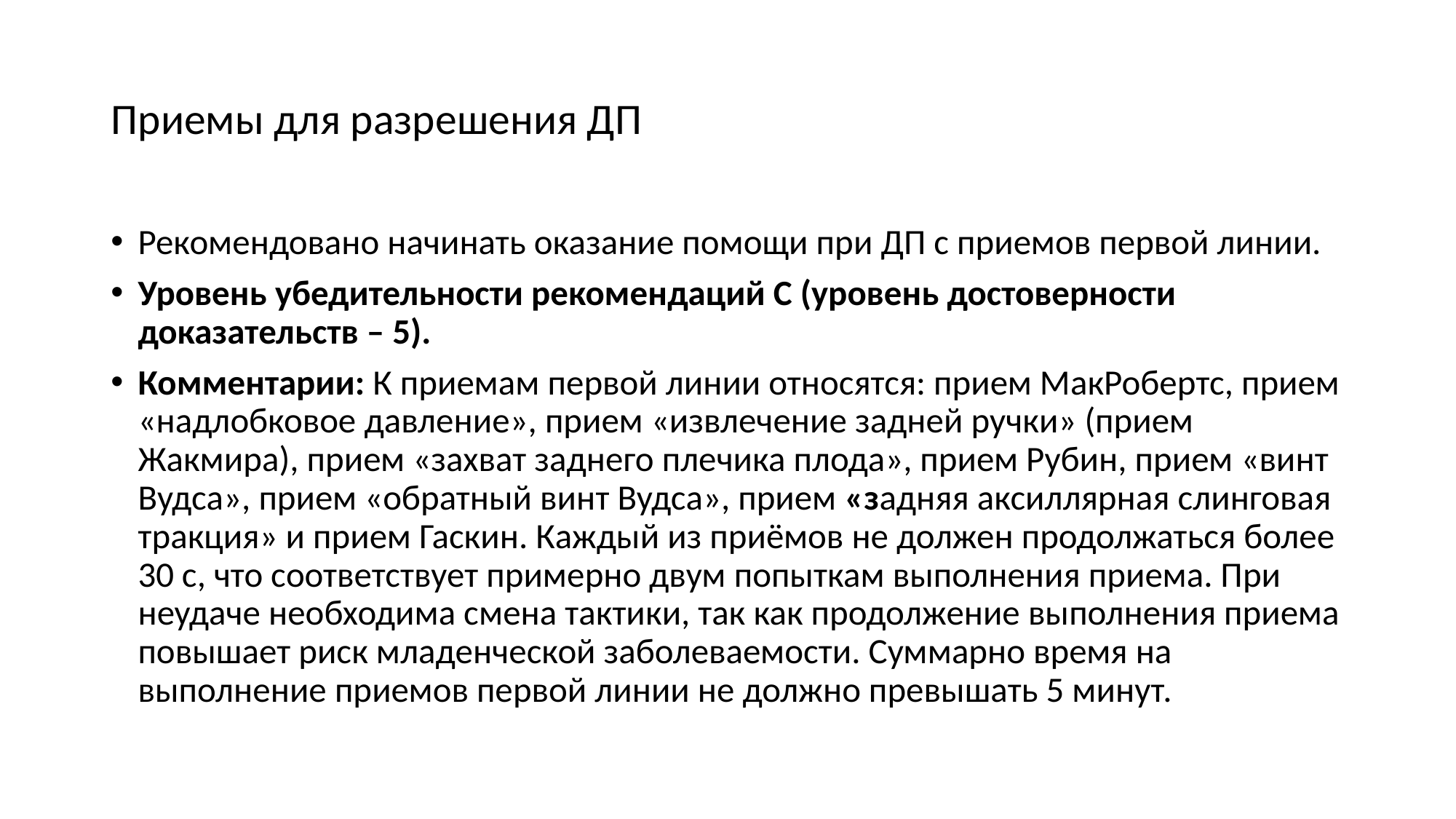

# Приемы для разрешения ДП
Рекомендовано начинать оказание помощи при ДП с приемов первой линии.
Уровень убедительности рекомендаций С (уровень достоверности доказательств – 5).
Комментарии: К приемам первой линии относятся: прием МакРобертс, прием «надлобковое давление», прием «извлечение задней ручки» (прием Жакмира), прием «захват заднего плечика плода», прием Рубин, прием «винт Вудса», прием «обратный винт Вудса», прием «задняя аксиллярная слинговая тракция» и прием Гаскин. Каждый из приёмов не должен продолжаться более 30 с, что соответствует примерно двум попыткам выполнения приема. При неудаче необходима смена тактики, так как продолжение выполнения приема повышает риск младенческой заболеваемости. Суммарно время на выполнение приемов первой линии не должно превышать 5 минут.